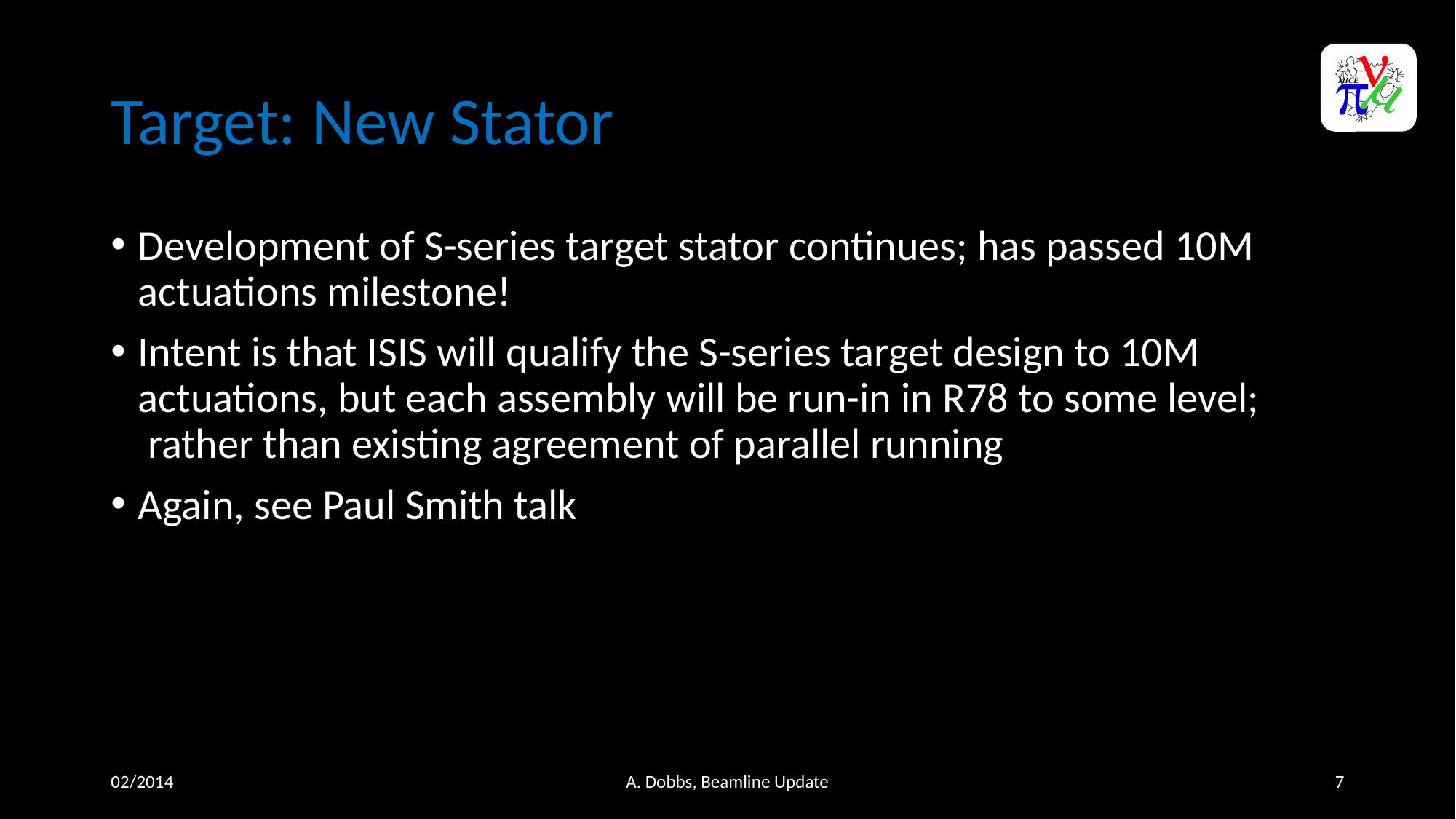

# Target: New Stator
Development of S-series target stator continues; has passed 10M actuations milestone!
Intent is that ISIS will qualify the S-series target design to 10M
actuations, but each assembly will be run-in in R78 to some level;  rather than existing agreement of parallel running
Again, see Paul Smith talk

02/2014
A. Dobbs, Beamline Update
7